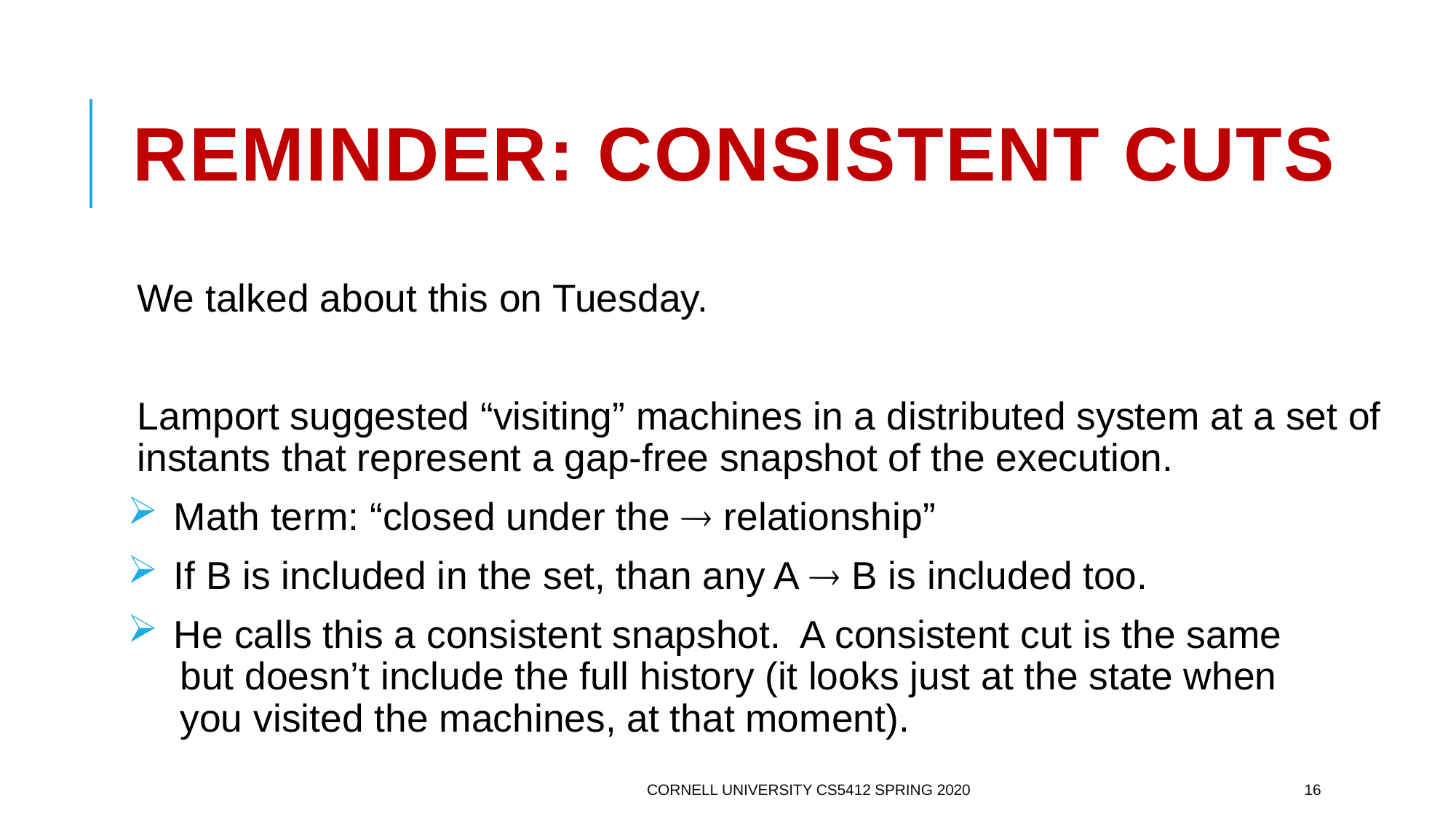

# Reminder: Consistent cuts
We talked about this on Tuesday.

Lamport suggested “visiting” machines in a distributed system at a set of instants that represent a gap-free snapshot of the execution.
  Math term: “closed under the → relationship”
  If B is included in the set, than any A → B is included too.
  He calls this a consistent snapshot.  A consistent cut is the same
    but doesn’t include the full history (it looks just at the state when
    you visited the machines, at that moment).
Cornell University CS5412 Spring 2020
16